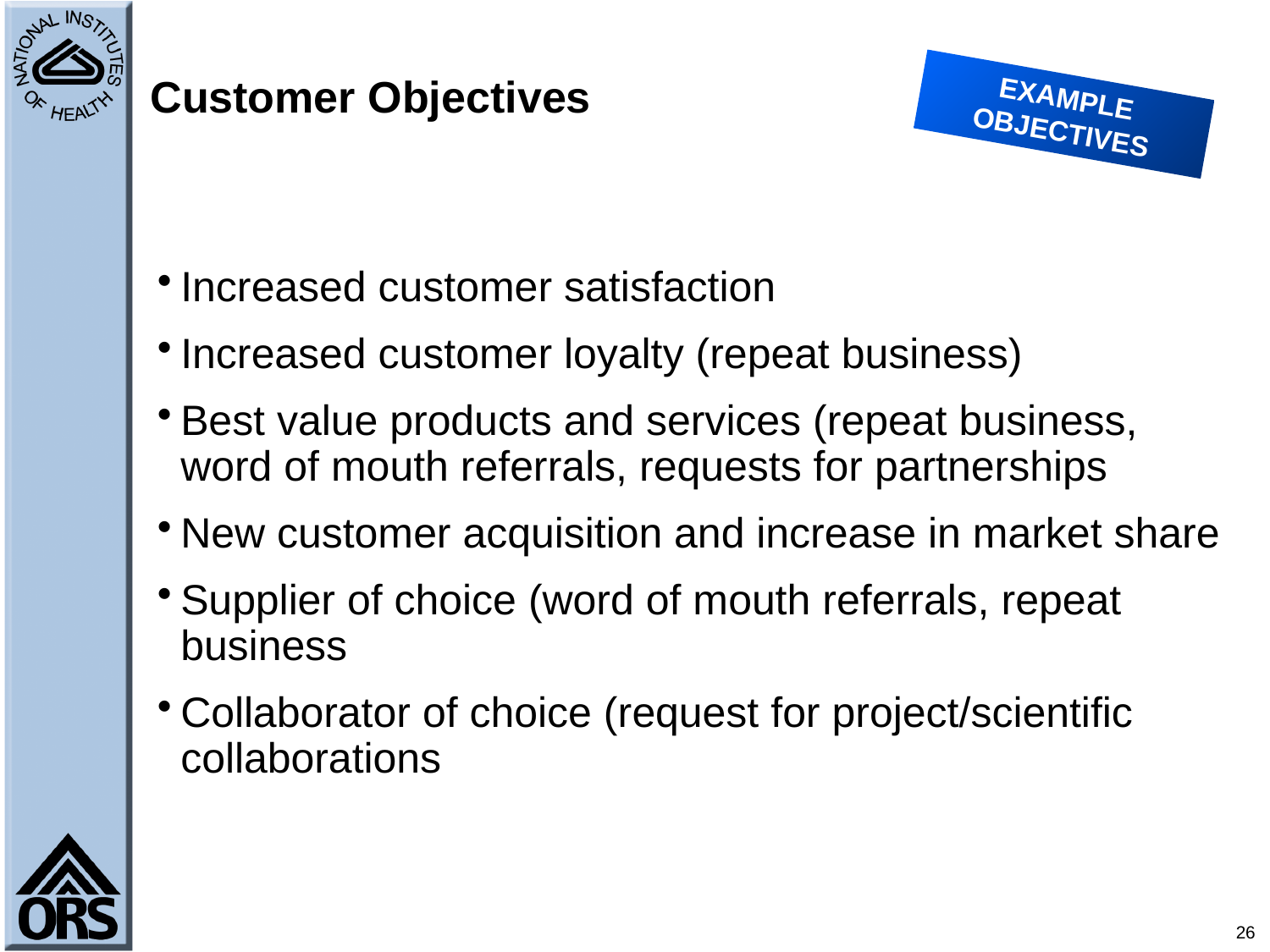

# Customer Objectives
EXAMPLE
OBJECTIVES
Increased customer satisfaction
Increased customer loyalty (repeat business)
Best value products and services (repeat business, word of mouth referrals, requests for partnerships
New customer acquisition and increase in market share
Supplier of choice (word of mouth referrals, repeat business
Collaborator of choice (request for project/scientific collaborations
26